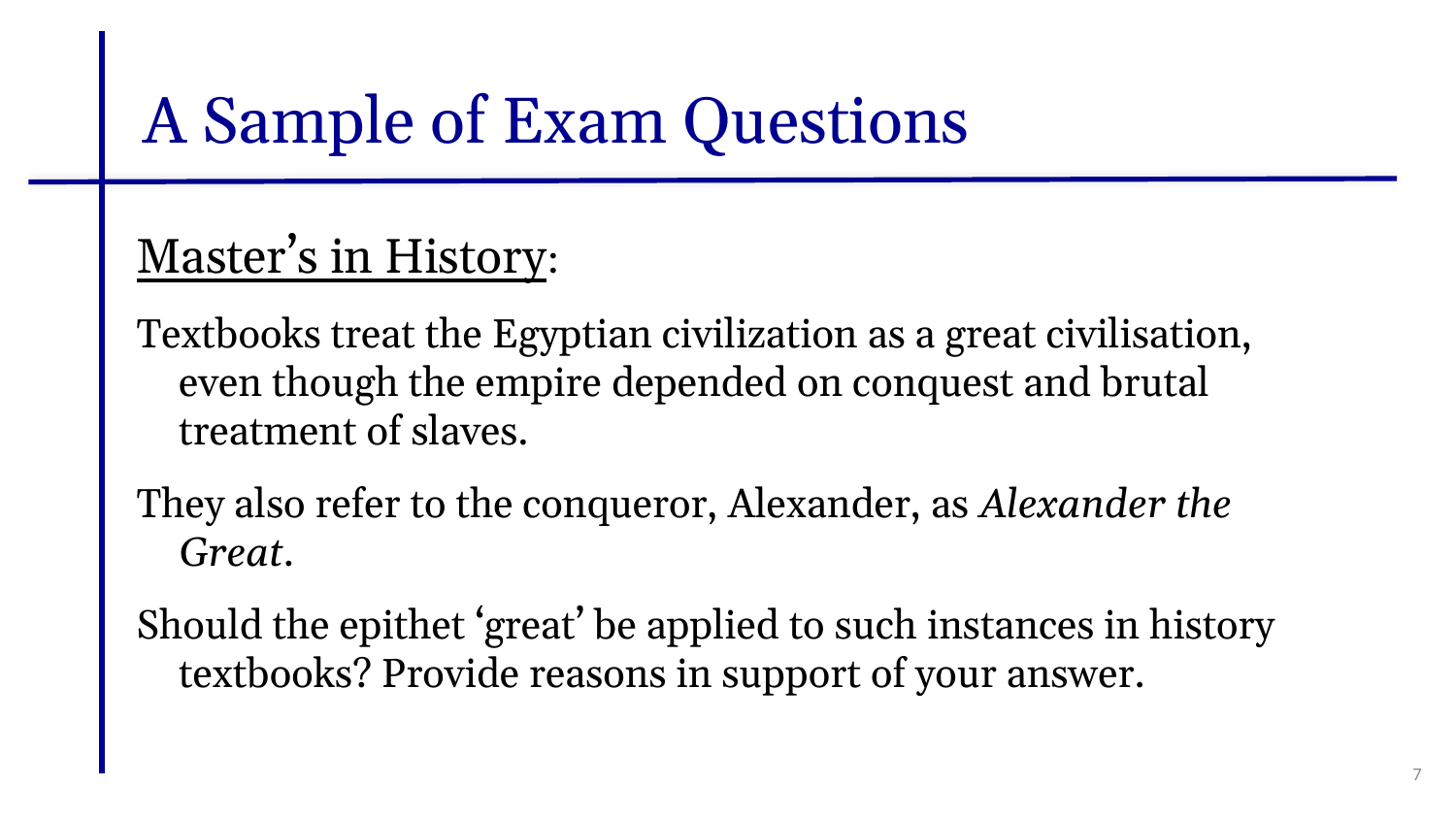

# A Sample of Exam Questions
Master’s in History:
Textbooks treat the Egyptian civilization as a great civilisation, even though the empire depended on conquest and brutal treatment of slaves.
They also refer to the conqueror, Alexander, as Alexander the Great.
Should the epithet ‘great’ be applied to such instances in history textbooks? Provide reasons in support of your answer.
7